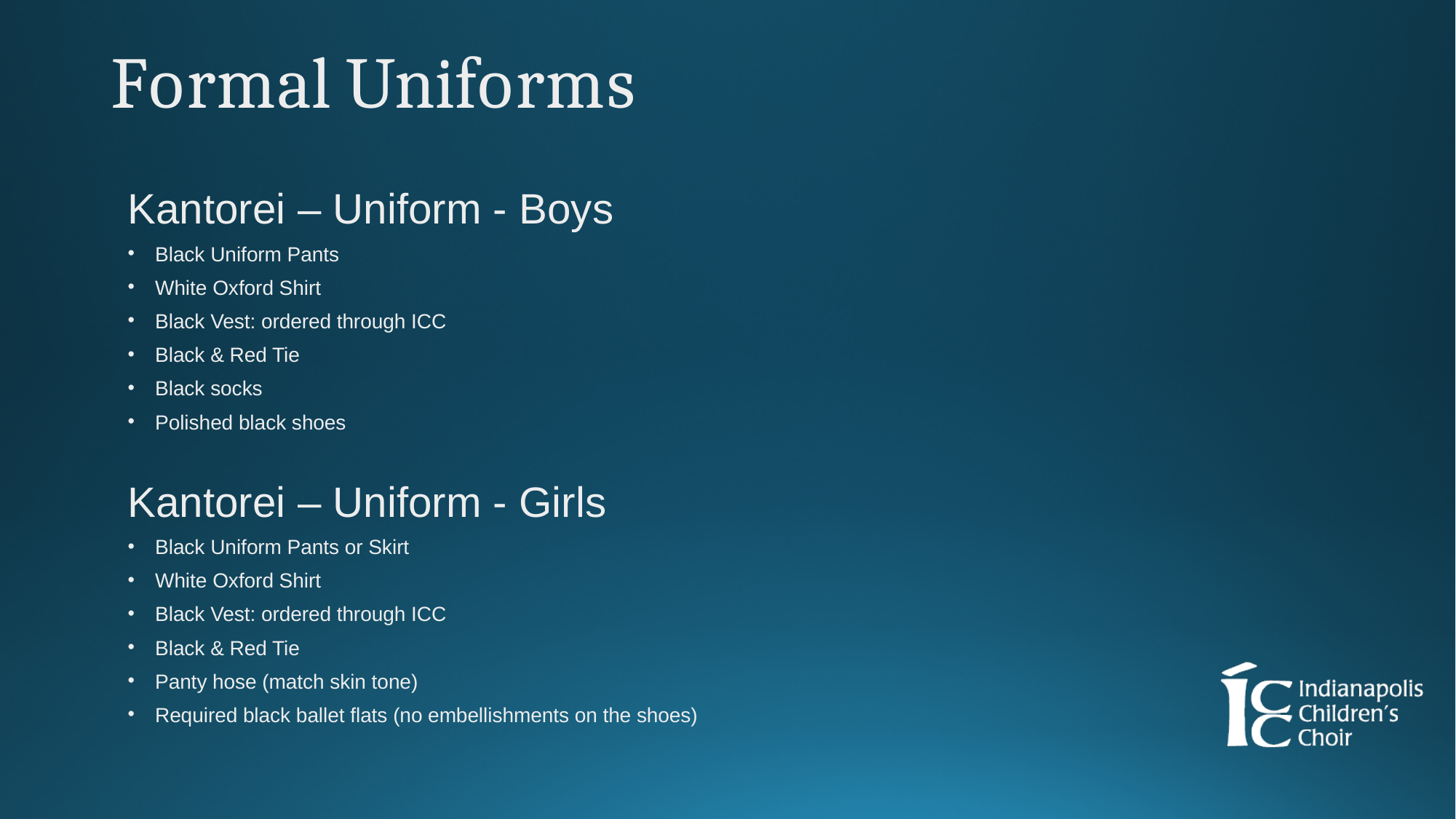

Formal Uniforms
Kantorei – Uniform - Boys
Black Uniform Pants
White Oxford Shirt
Black Vest: ordered through ICC
Black & Red Tie
Black socks
Polished black shoes
Kantorei – Uniform - Girls
Black Uniform Pants or Skirt
White Oxford Shirt
Black Vest: ordered through ICC
Black & Red Tie
Panty hose (match skin tone)
Required black ballet flats (no embellishments on the shoes)